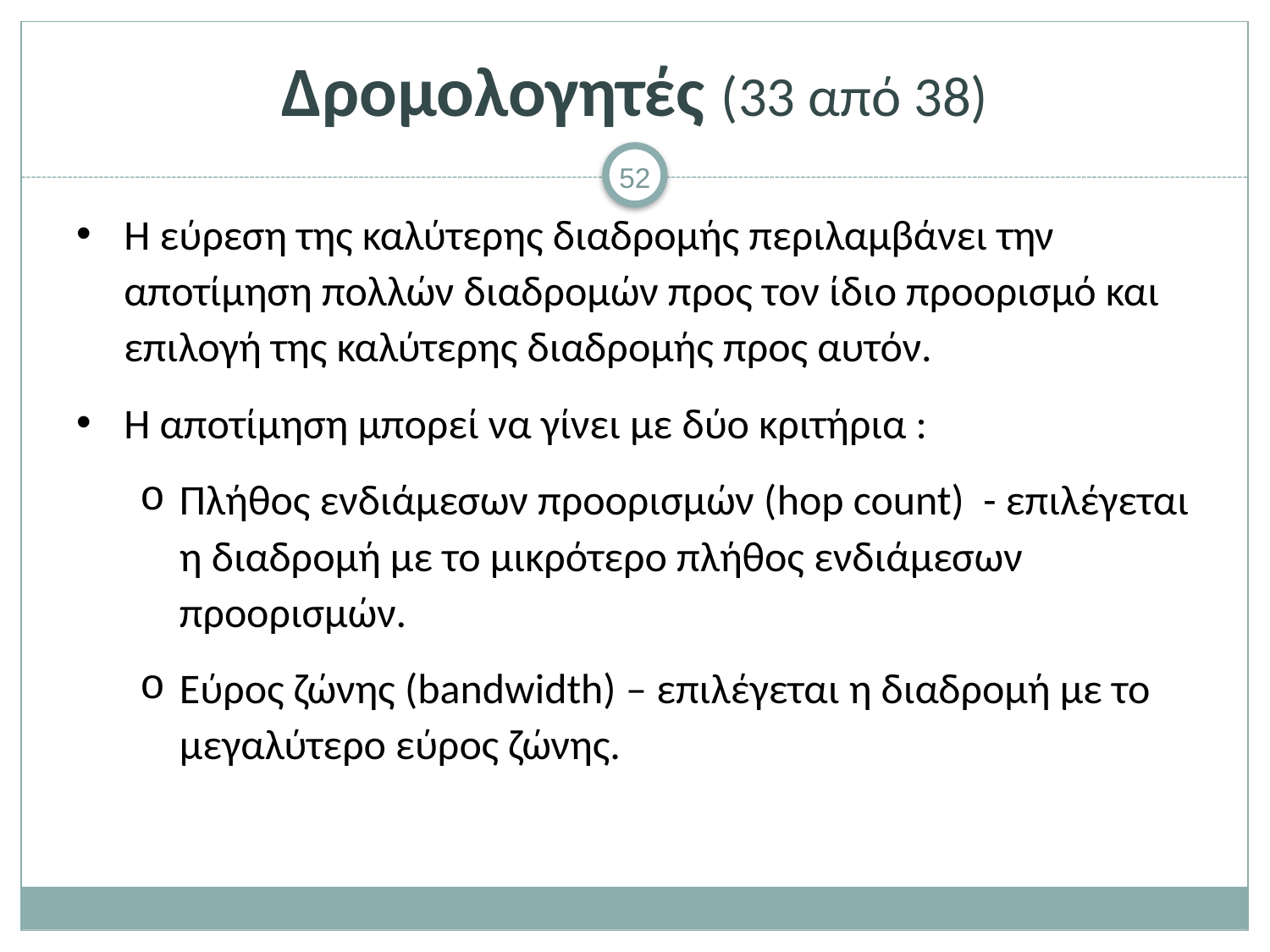

# Δρομολογητές (33 από 38)
H εύρεση της καλύτερης διαδρομής περιλαμβάνει την αποτίμηση πολλών διαδρομών προς τον ίδιο προορισμό και επιλογή της καλύτερης διαδρομής προς αυτόν.
Η αποτίμηση μπορεί να γίνει με δύο κριτήρια :
Πλήθος ενδιάμεσων προορισμών (hop count)  - επιλέγεται η διαδρομή με το μικρότερο πλήθος ενδιάμεσων προορισμών.
Εύρος ζώνης (bandwidth) – επιλέγεται η διαδρομή με το μεγαλύτερο εύρος ζώνης.